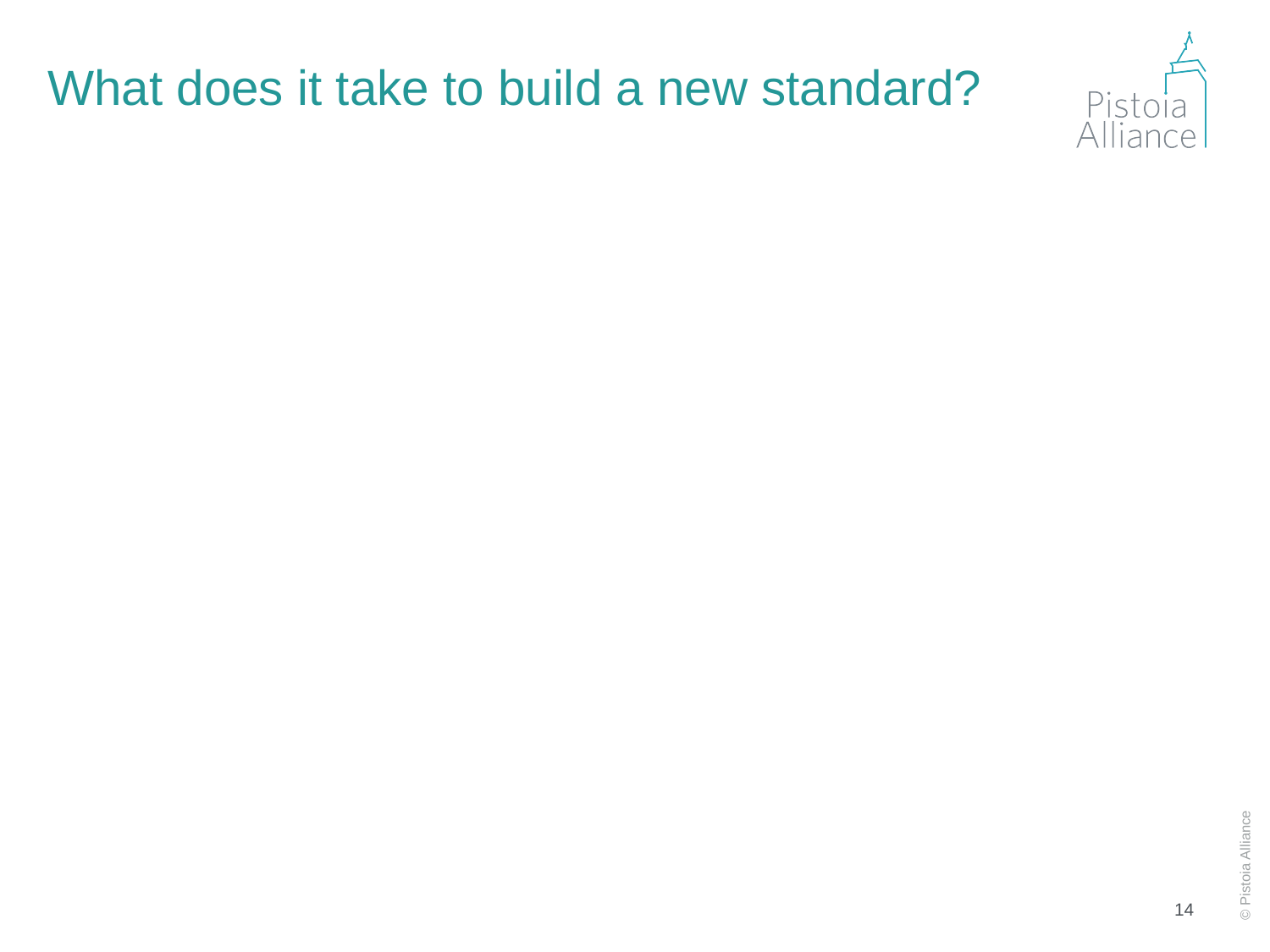

# What does it take to build a new standard?
14